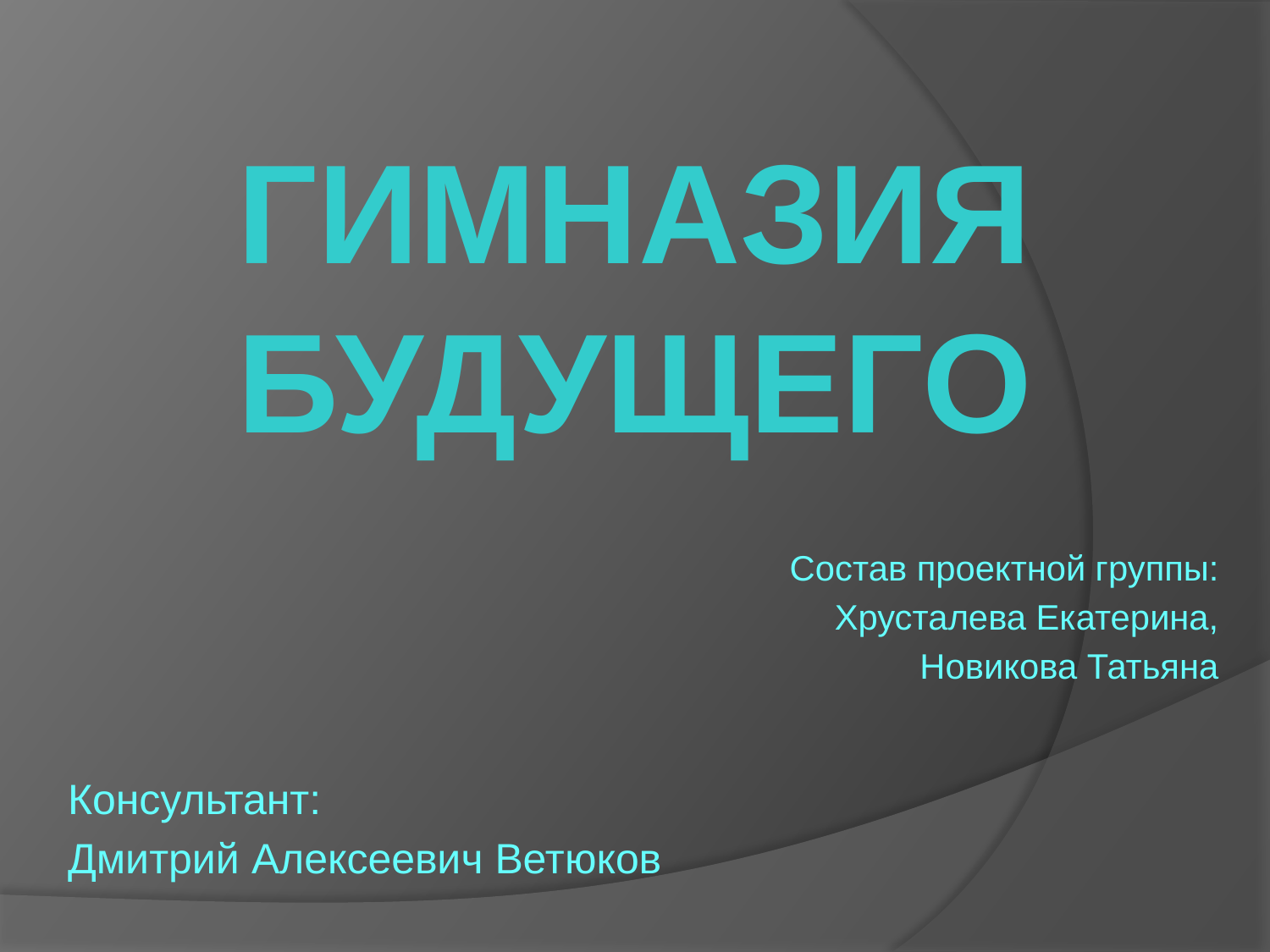

# ГИМНАЗИЯ БУДУЩЕГО
Состав проектной группы:
Хрусталева Екатерина,
Новикова Татьяна

Консультант:
Дмитрий Алексеевич Ветюков